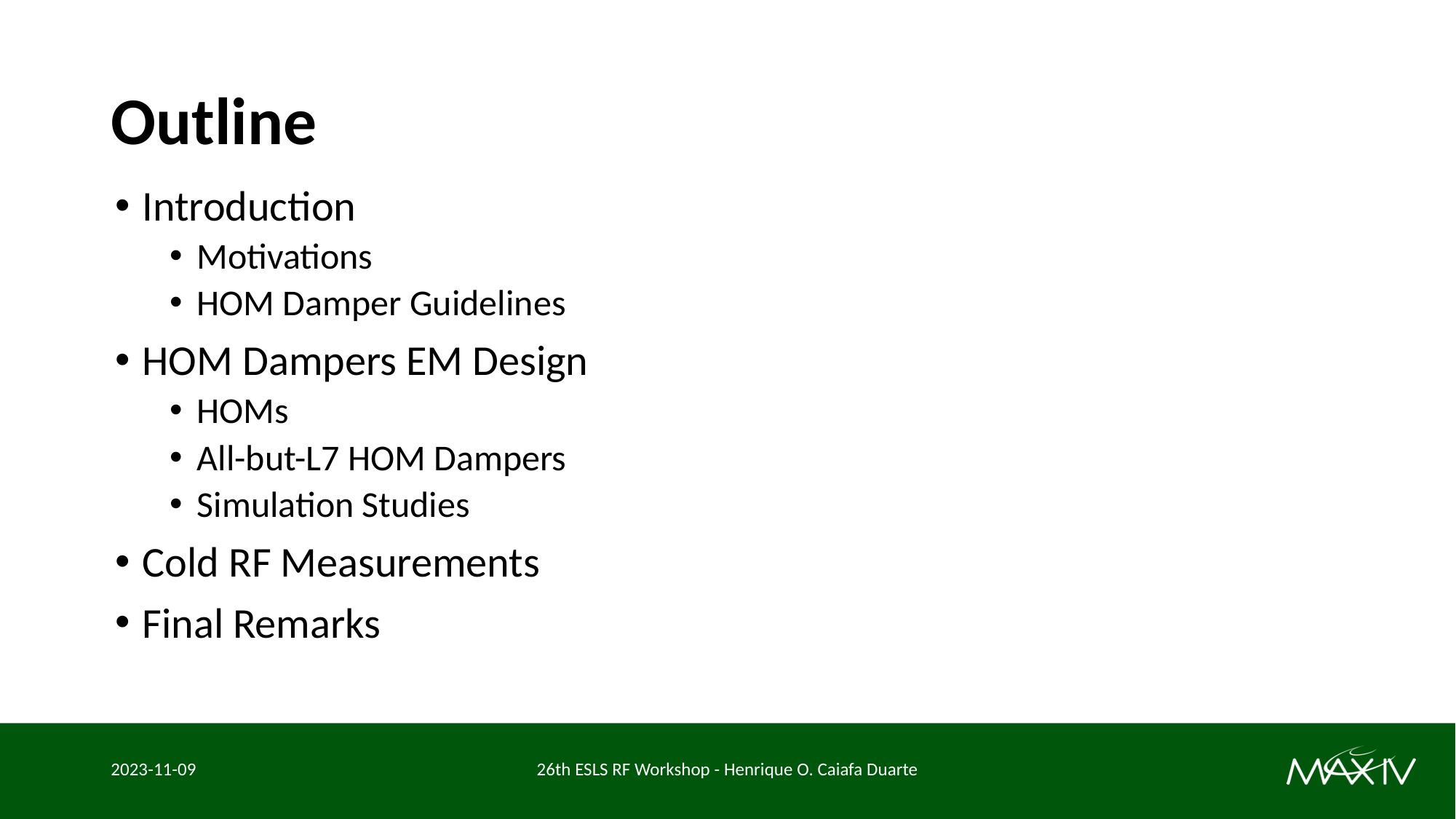

# Outline
Introduction
Motivations
HOM Damper Guidelines
HOM Dampers EM Design
HOMs
All-but-L7 HOM Dampers
Simulation Studies
Cold RF Measurements
Final Remarks

2023-11-09
26th ESLS RF Workshop - Henrique O. Caiafa Duarte